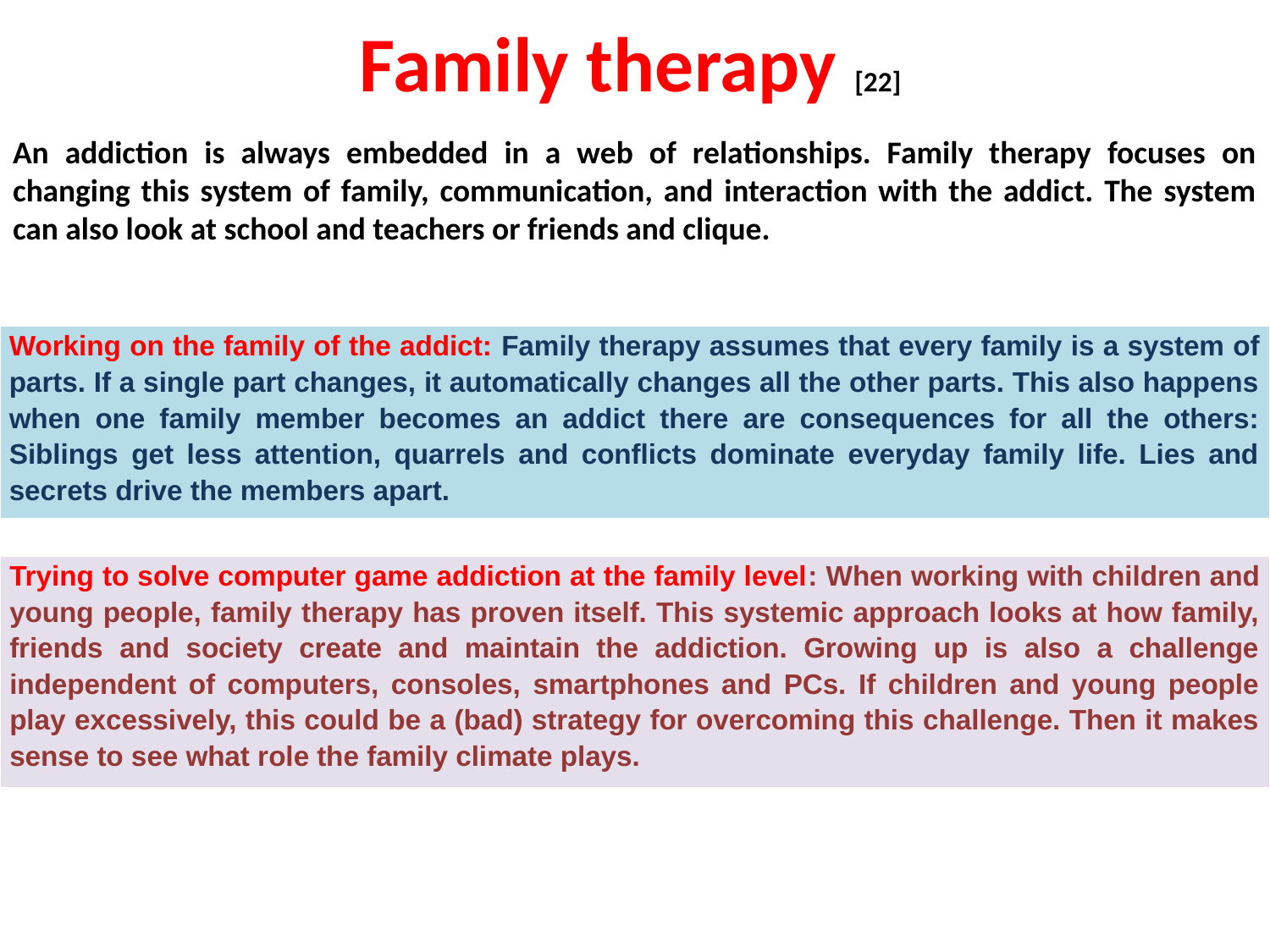

# Family therapy [22]
An addiction is always embedded in a web of relationships. Family therapy focuses on changing this system of family, communication, and interaction with the addict. The system can also look at school and teachers or friends and clique.
| Working on the family of the addict: Family therapy assumes that every family is a system of parts. If a single part changes, it automatically changes all the other parts. This also happens when one family member becomes an addict there are consequences for all the others: Siblings get less attention, quarrels and conflicts dominate everyday family life. Lies and secrets drive the members apart. |
| --- |
| Trying to solve computer game addiction at the family level: When working with children and young people, family therapy has proven itself. This systemic approach looks at how family, friends and society create and maintain the addiction. Growing up is also a challenge independent of computers, consoles, smartphones and PCs. If children and young people play excessively, this could be a (bad) strategy for overcoming this challenge. Then it makes sense to see what role the family climate plays. |
| --- |